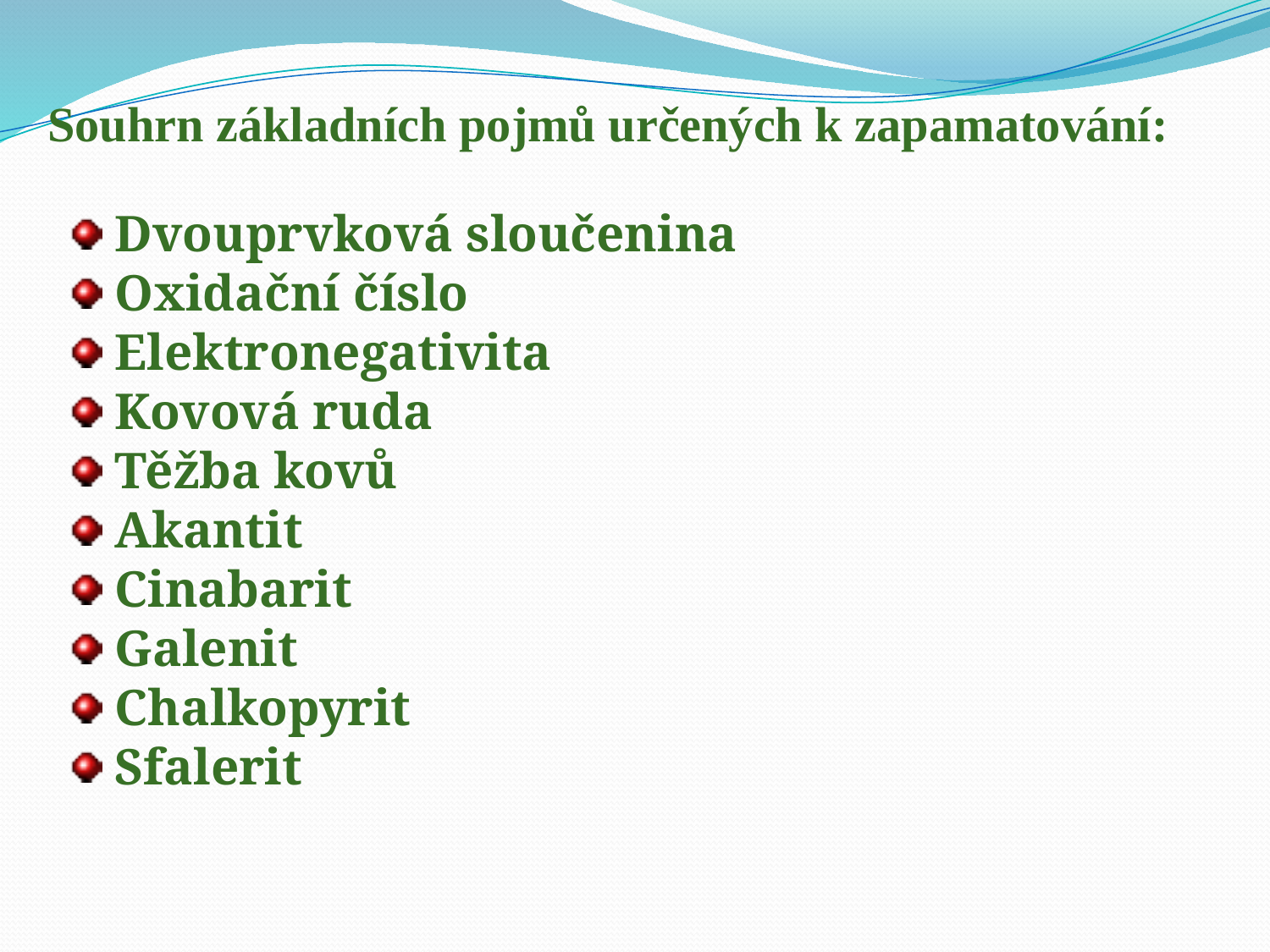

Souhrn základních pojmů určených k zapamatování:
 Dvouprvková sloučenina
 Oxidační číslo
 Elektronegativita
 Kovová ruda
 Těžba kovů
 Akantit
 Cinabarit
 Galenit
 Chalkopyrit
 Sfalerit